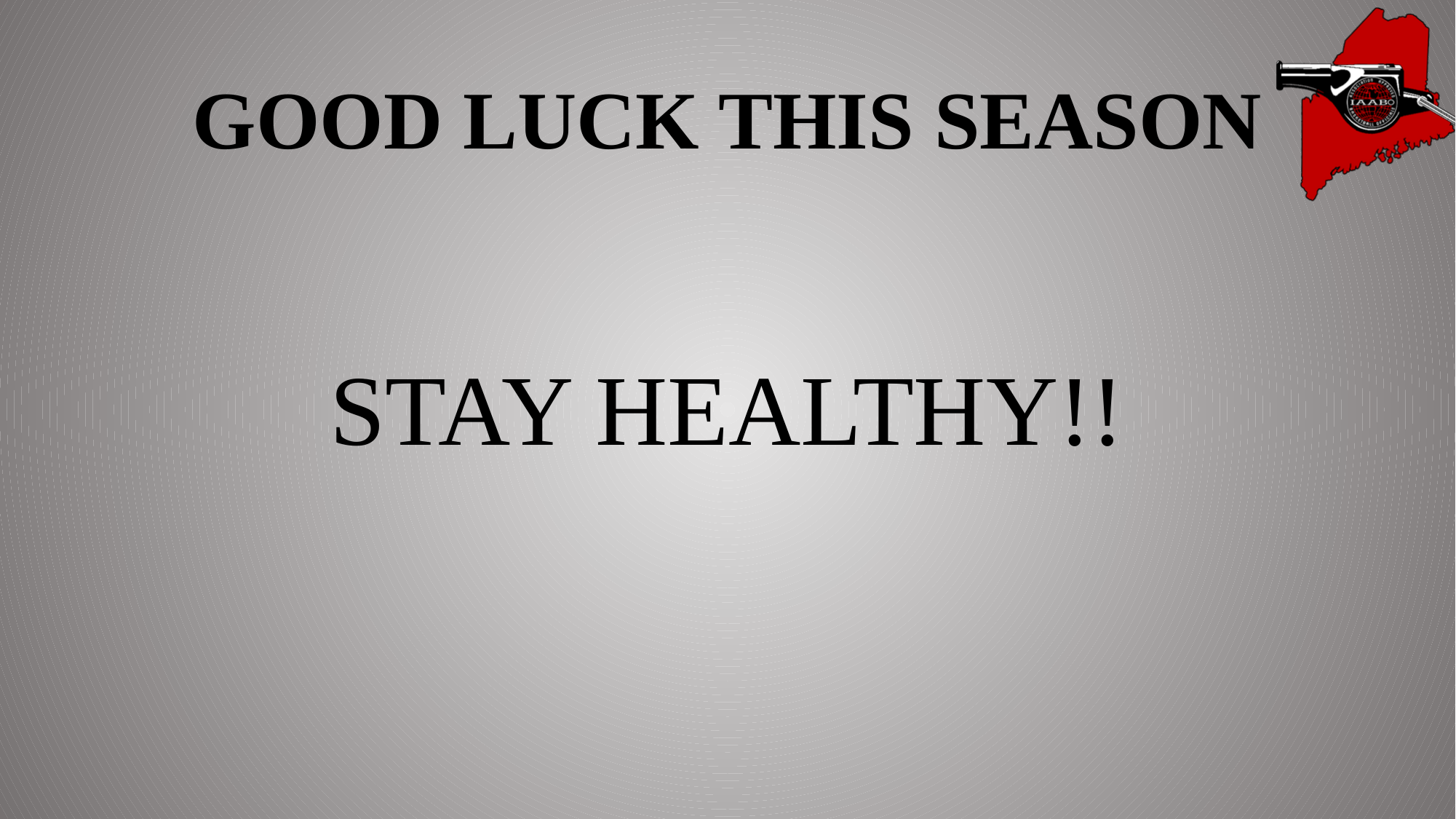

# GOOD LUCK THIS SEASON

STAY HEALTHY!!